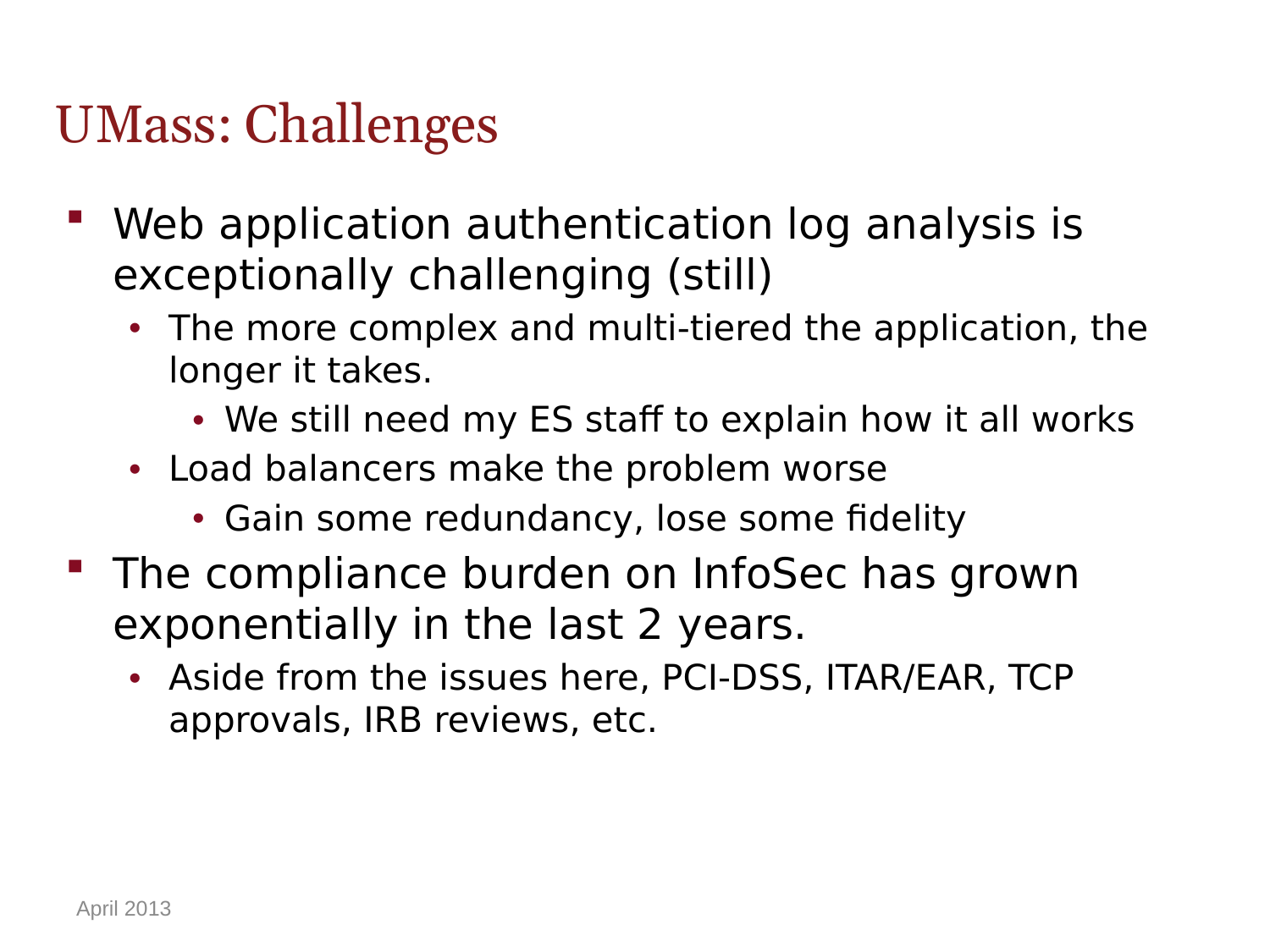

# UMass: Challenges
Web application authentication log analysis is exceptionally challenging (still)
The more complex and multi-tiered the application, the longer it takes.
We still need my ES staff to explain how it all works
Load balancers make the problem worse
Gain some redundancy, lose some fidelity
The compliance burden on InfoSec has grown exponentially in the last 2 years.
Aside from the issues here, PCI-DSS, ITAR/EAR, TCP approvals, IRB reviews, etc.

April 2013
Security Professionals
15